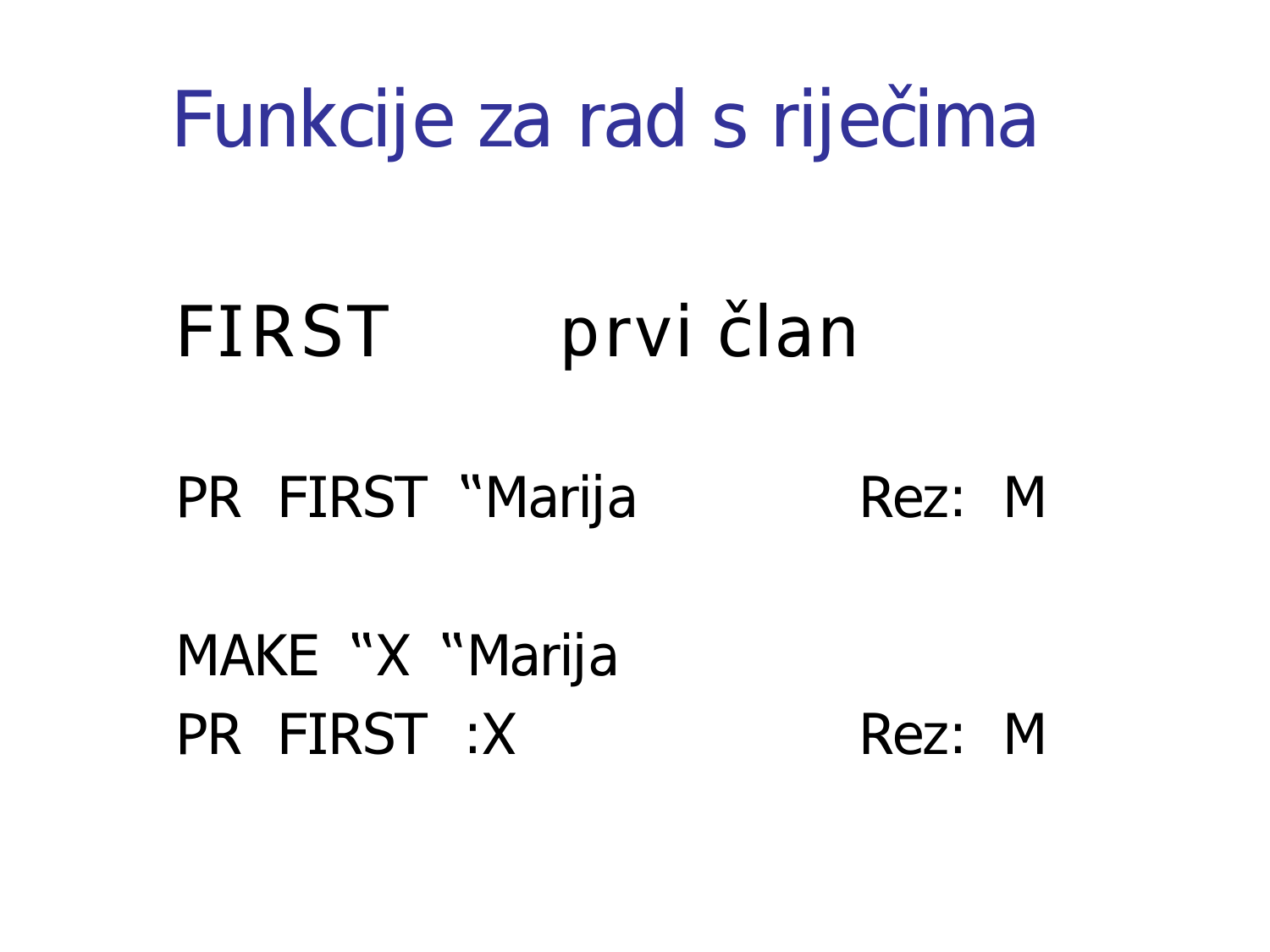

# Funkcije za rad s riječima
FIRST	    prvi član

PR  FIRST  “Marija		Rez:  M

MAKE  “X  “Marija
PR  FIRST  :X			Rez:  M